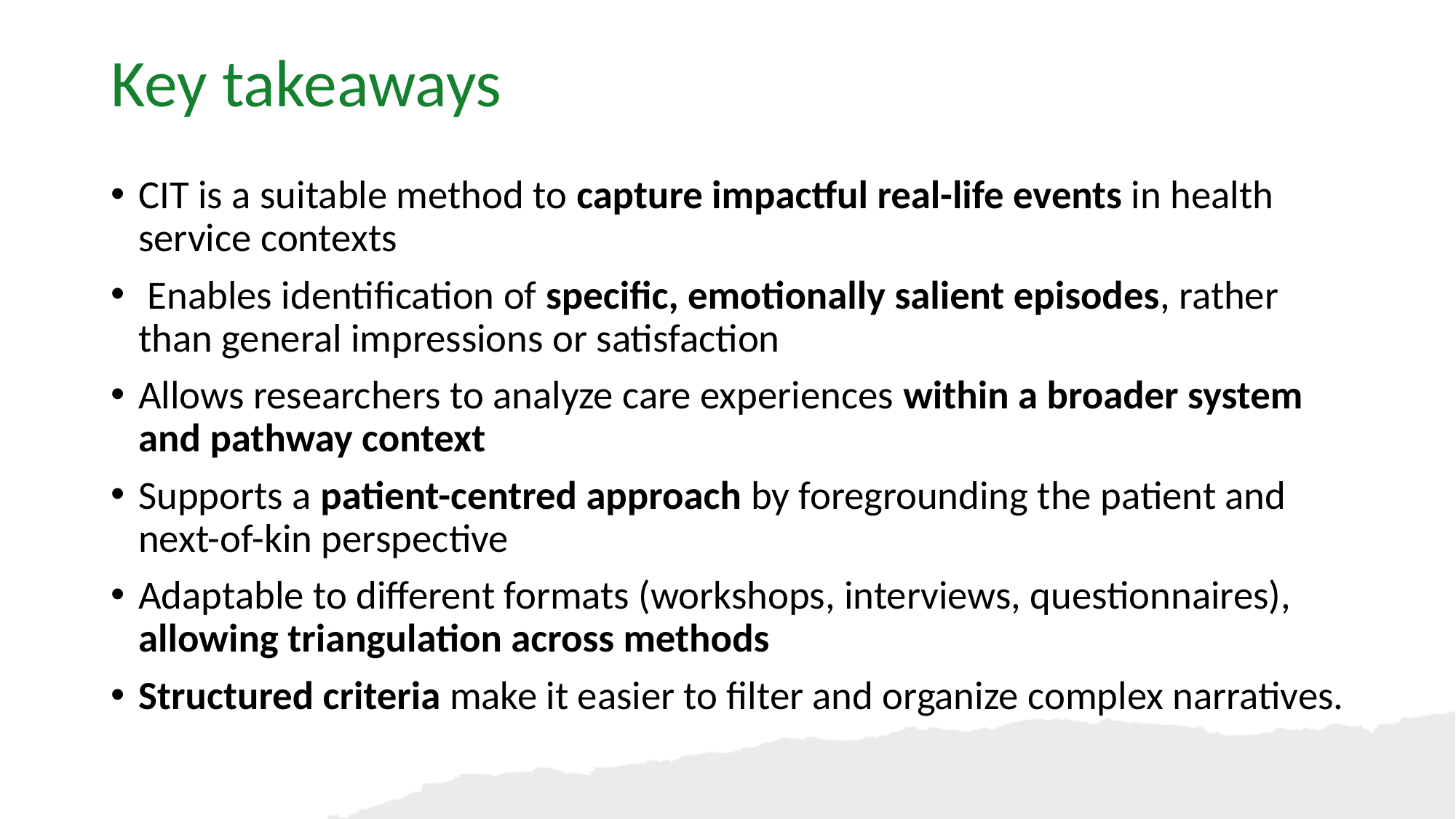

Key takeaways
CIT is a suitable method to capture impactful real-life events in health service contexts
 Enables identification of specific, emotionally salient episodes, rather than general impressions or satisfaction
Allows researchers to analyze care experiences within a broader system and pathway context
Supports a patient-centred approach by foregrounding the patient and next-of-kin perspective
Adaptable to different formats (workshops, interviews, questionnaires), allowing triangulation across methods
Structured criteria make it easier to filter and organize complex narratives.